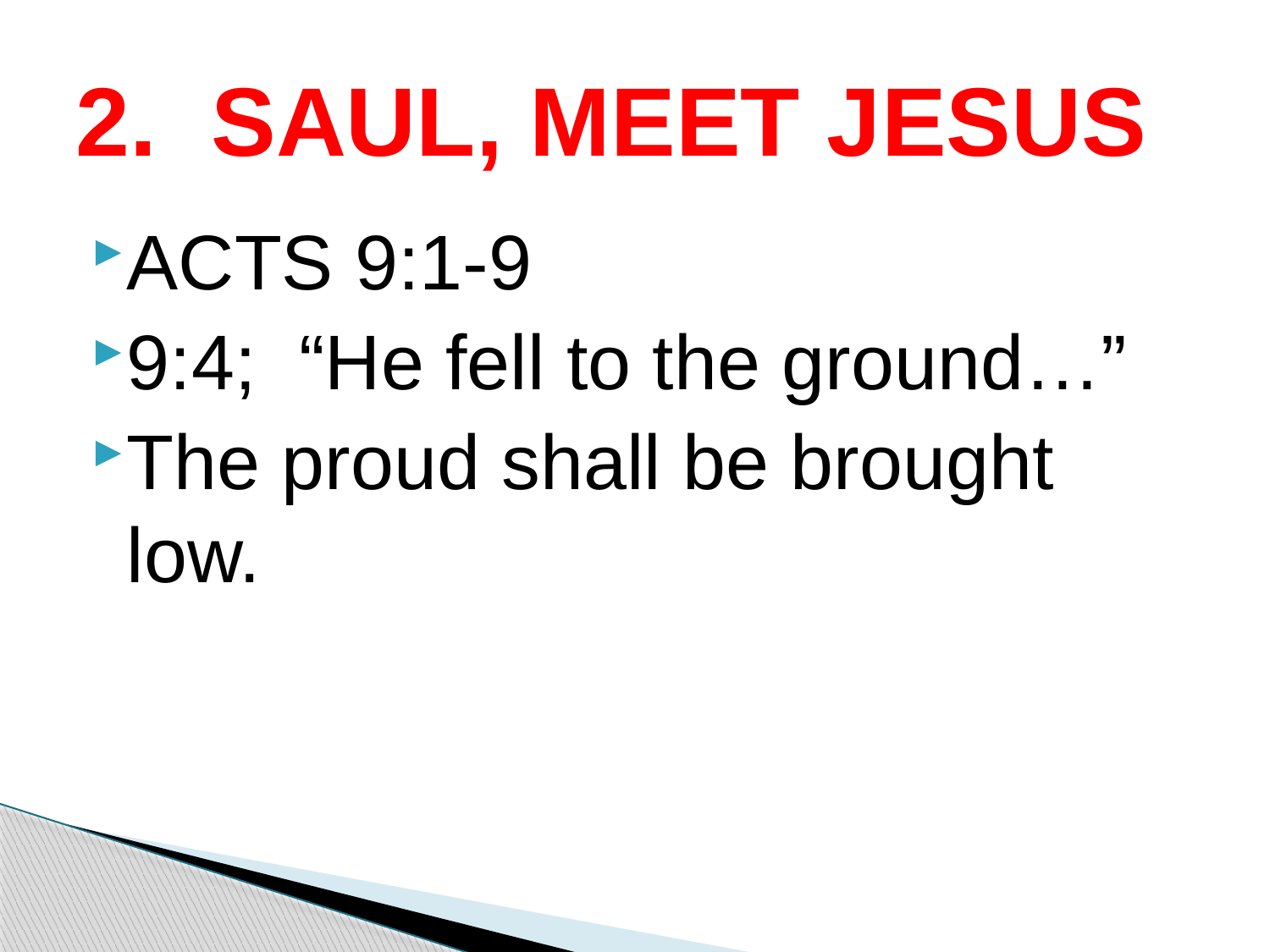

# 2.  SAUL, MEET JESUS
ACTS 9:1-9
9:4;  “He fell to the ground…”
The proud shall be brought low.